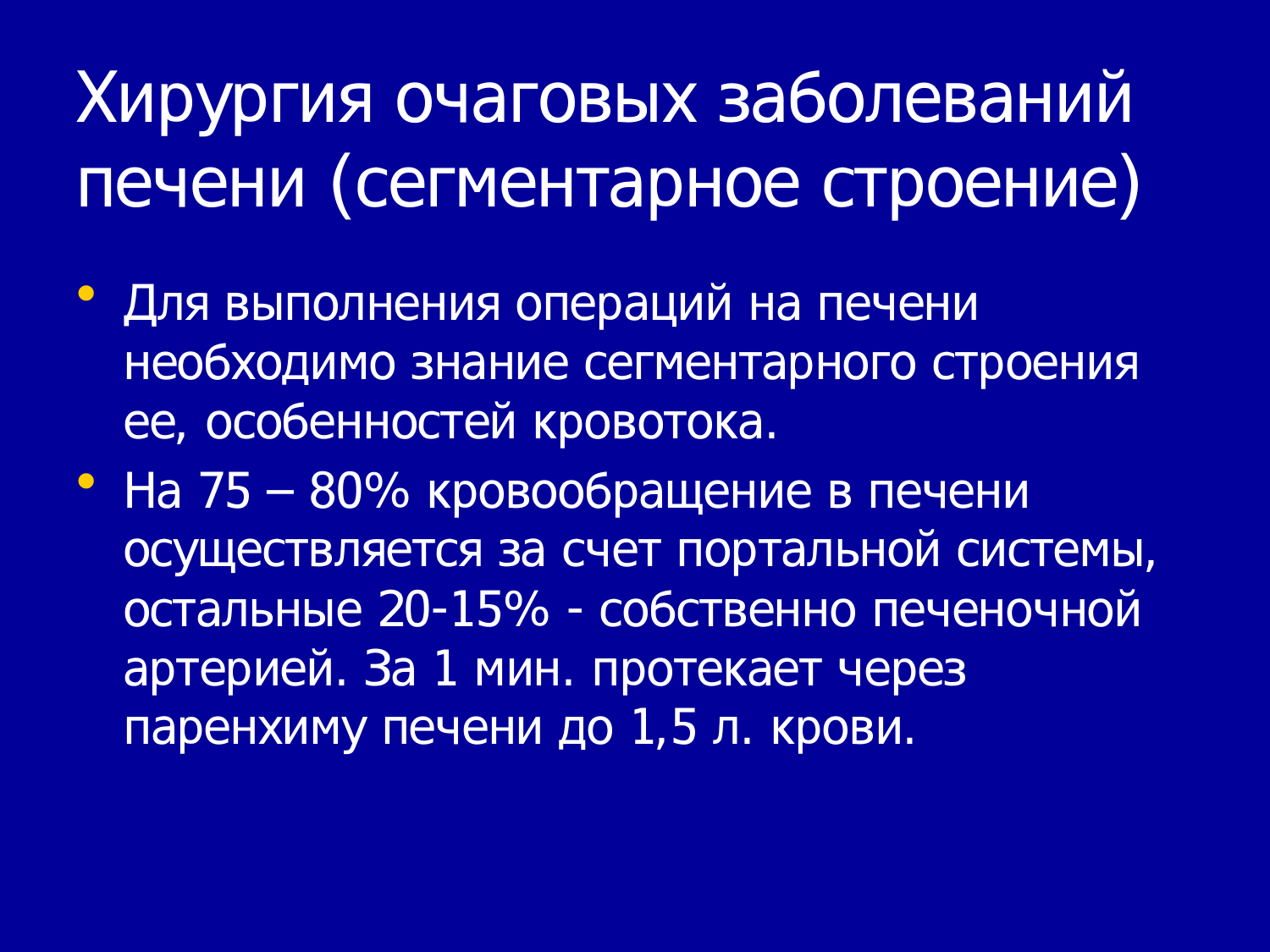

# Хирургия очаговых заболеваний печени (сегментарное строение)
Для выполнения операций на печени необходимо знание сегментарного строения ее, особенностей кровотока.
На 75 – 80% кровообращение в печени осуществляется за счет портальной системы, остальные 20-15% - собственно печеночной артерией. За 1 мин. протекает через паренхиму печени до 1,5 л. крови.